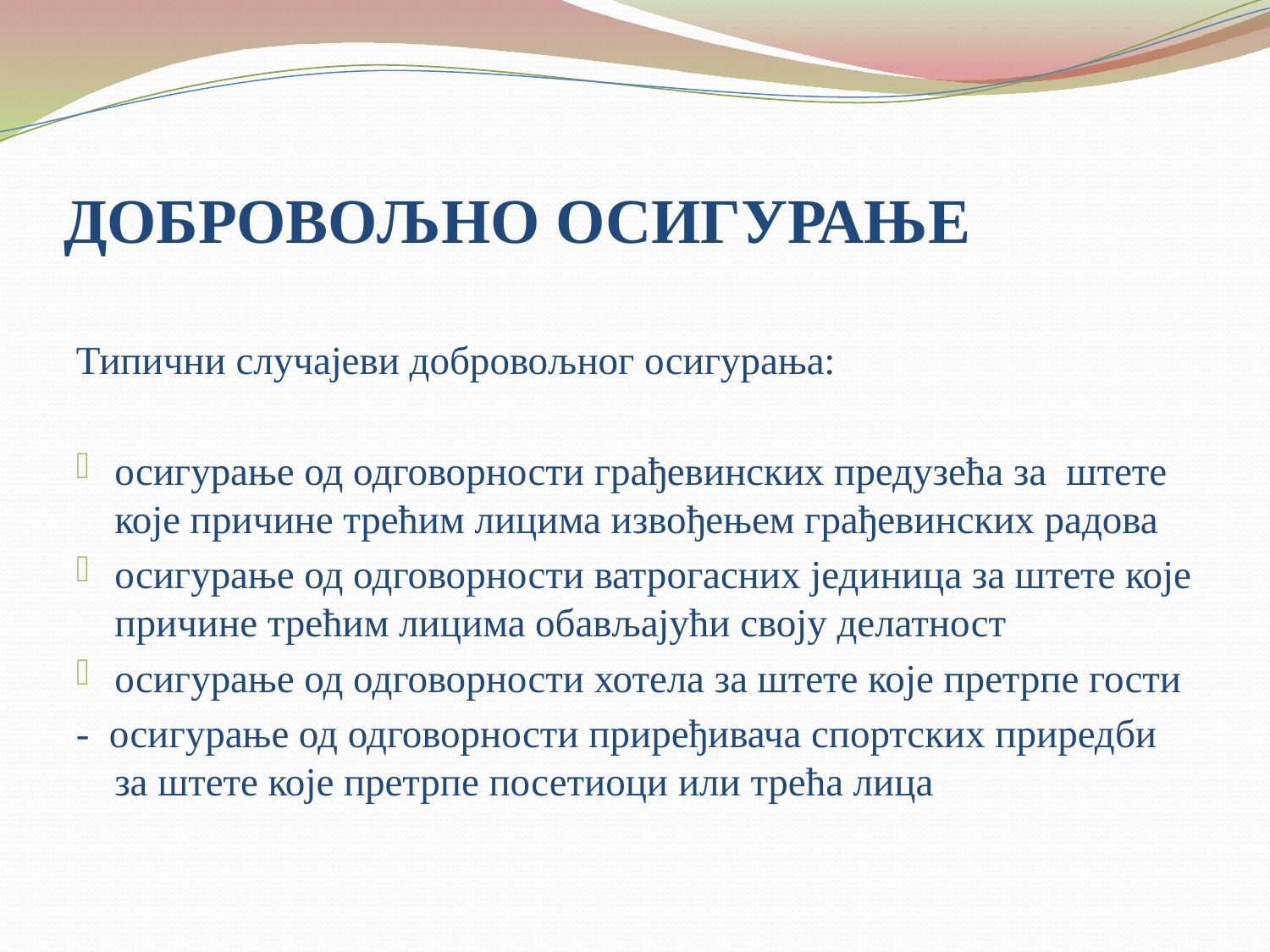

# ДОБРОВОЉНО ОСИГУРАЊЕ

Типични случајеви добровољног осигурања:

осигурање од одговорности грађевинских предузећа за  штете које причине трећим лицима извођењем грађевинских радова
осигурање од одговорности ватрогасних јединица за штете које причине трећим лицима обављајући своју делатност
осигурање од одговорности хотела за штете које претрпе гости
-  осигурање од одговорности приређивача спортских приредби за штете које претрпе посетиоци или трећа лица